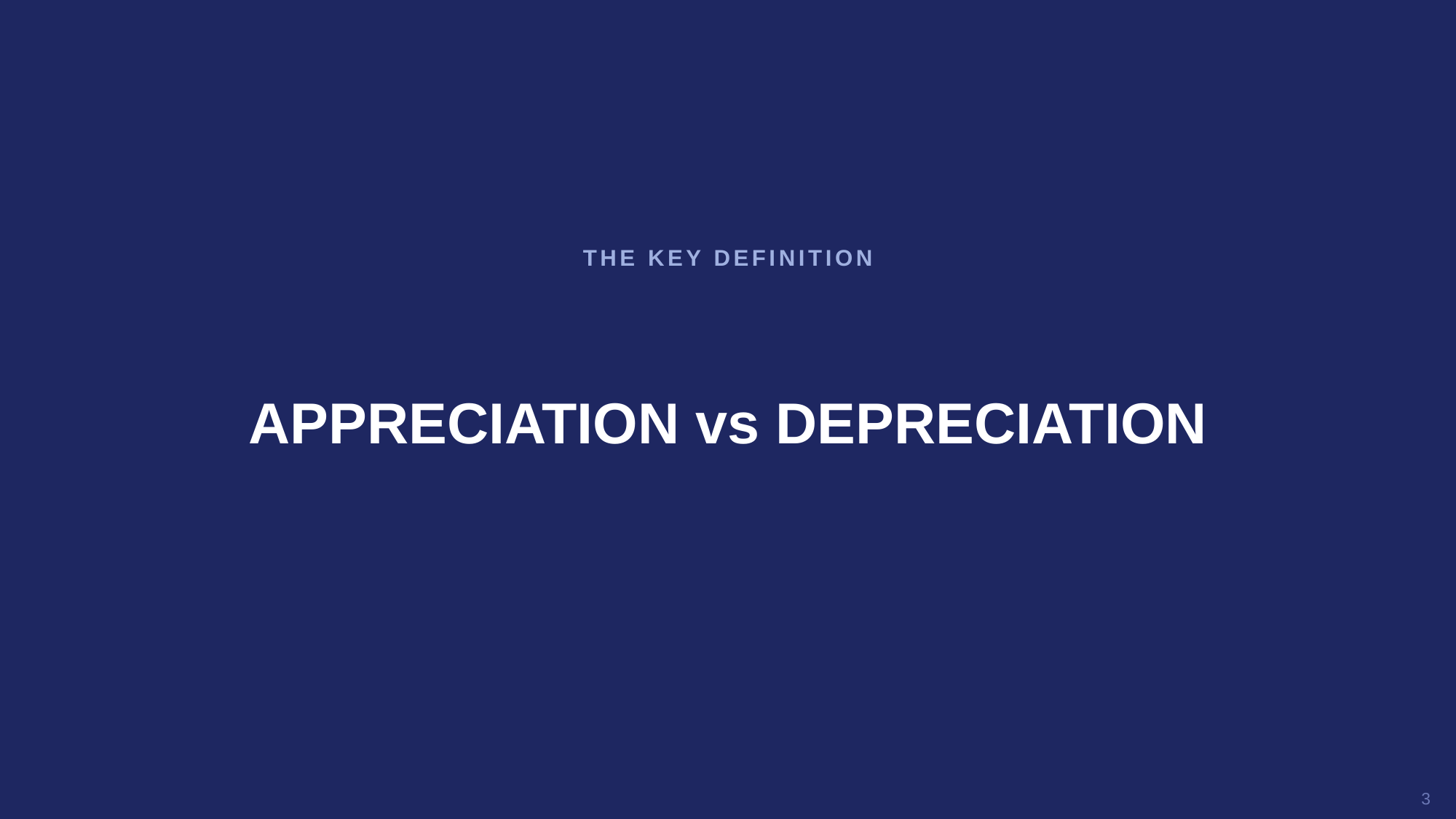

THE KEY DEFINITION
APPRECIATION vs DEPRECIATION
3